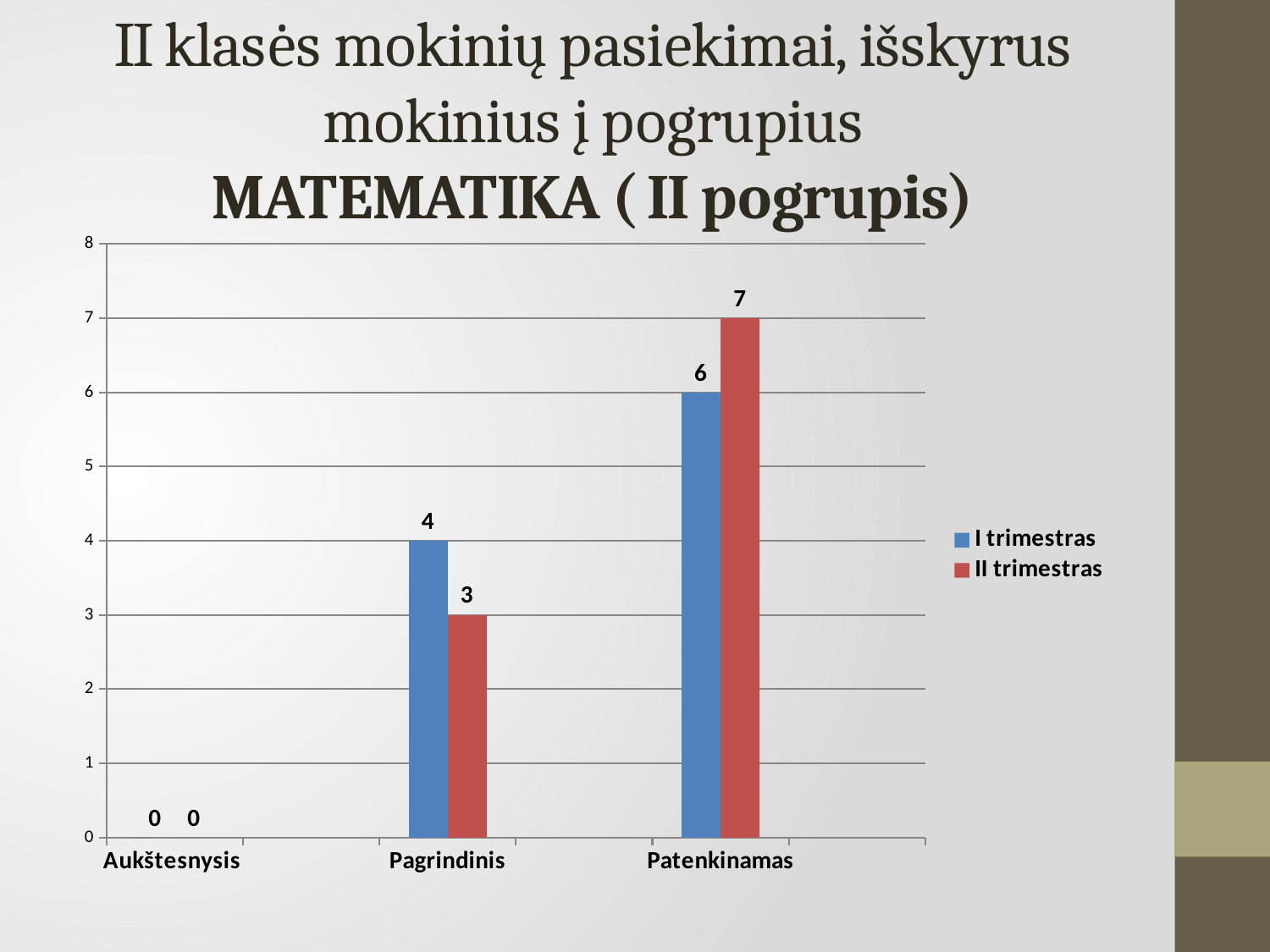

# II klasės mokinių pasiekimai, išskyrus mokinius į pogrupius MATEMATIKA ( II pogrupis)

### Chart

| Category | I trimestras | II trimestras |
|---|---|---|
| Aukštesnysis  | 0.0 | 0.0 |
|  | None | None |
| Pagrindinis | 4.0 | 3.0 |
|  | None | None |
| Patenkinamas | 6.0 | 7.0 |